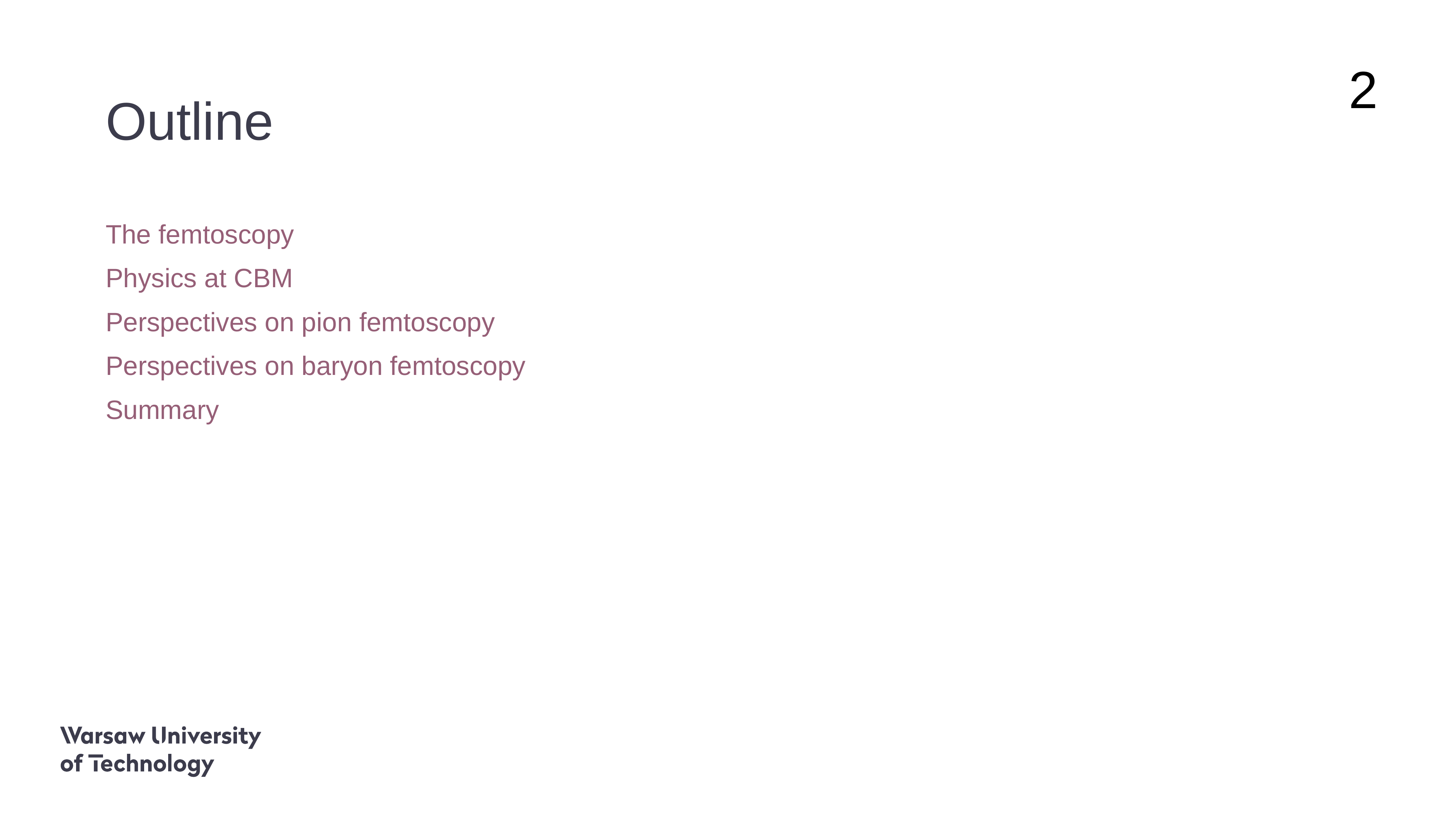

# Outline
2
The femtoscopy
Physics at CBM
Perspectives on pion femtoscopy
Perspectives on baryon femtoscopy
Summary